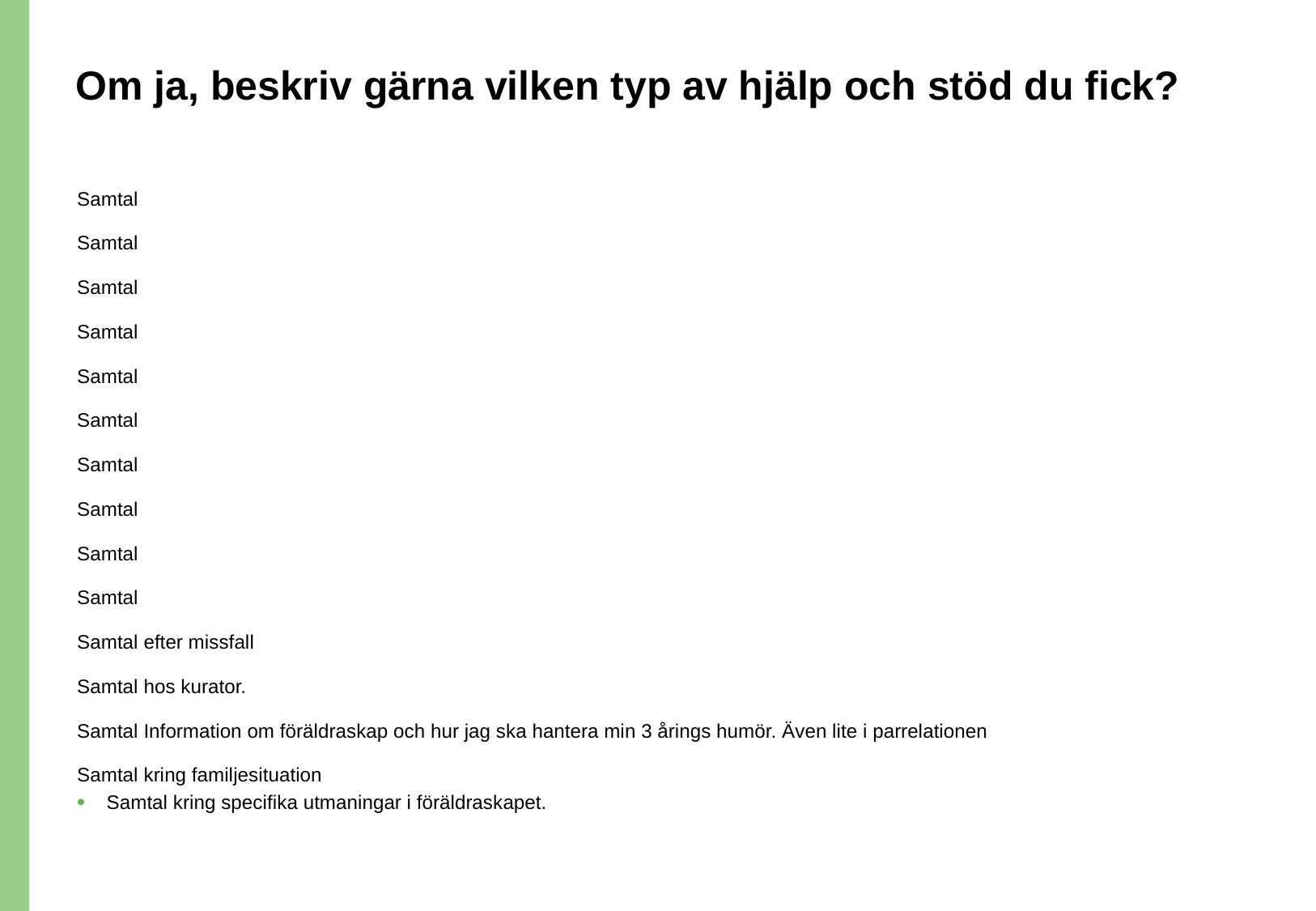

# Om ja, beskriv gärna vilken typ av hjälp och stöd du fick?
Samtal
Samtal
Samtal
Samtal
Samtal
Samtal
Samtal
Samtal
Samtal
Samtal
Samtal efter missfall
Samtal hos kurator.
Samtal Information om föräldraskap och hur jag ska hantera min 3 årings humör. Även lite i parrelationen
Samtal kring familjesituation
Samtal kring specifika utmaningar i föräldraskapet.